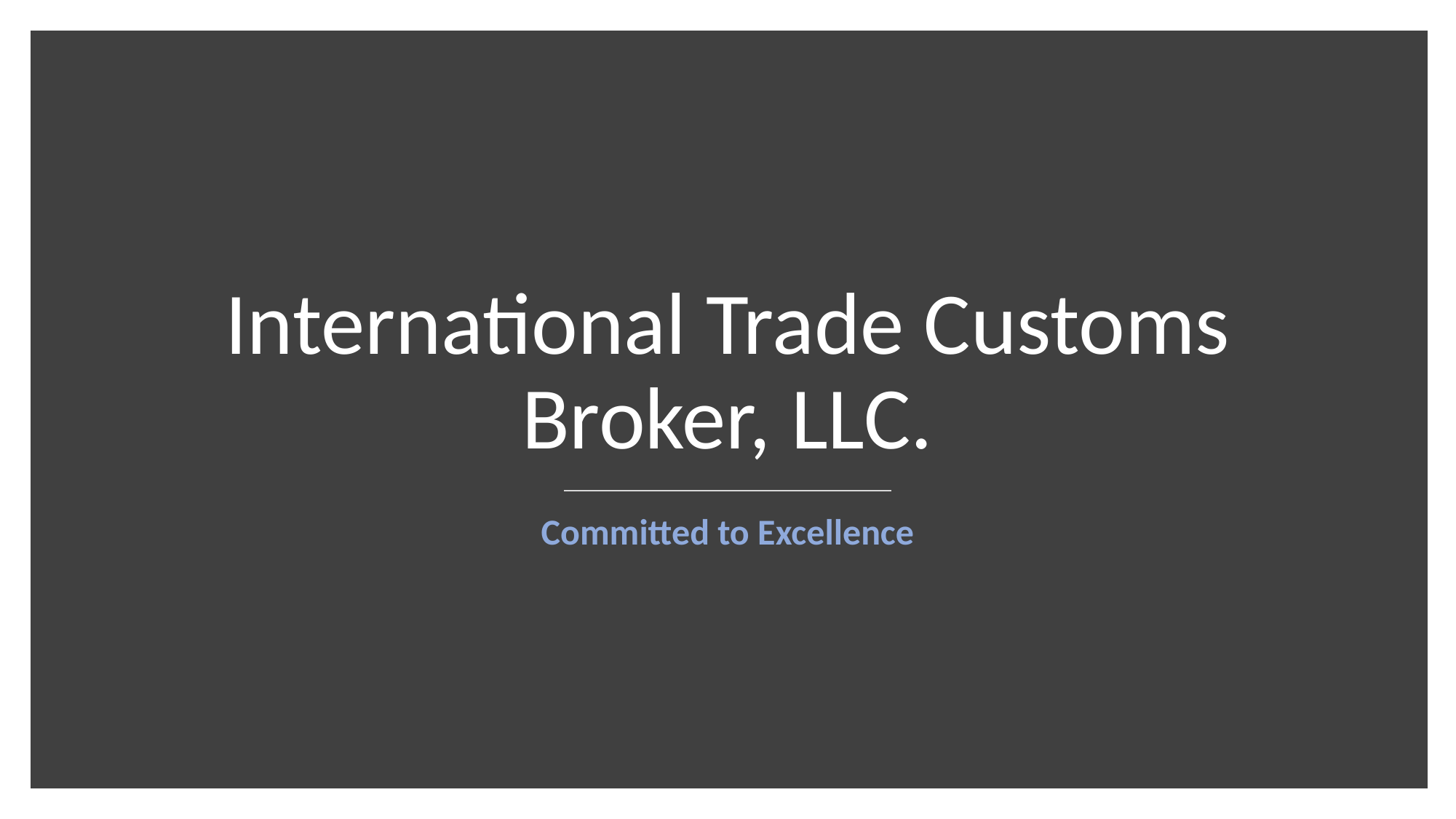

# International Trade Customs Broker, LLC.
Committed to Excellence